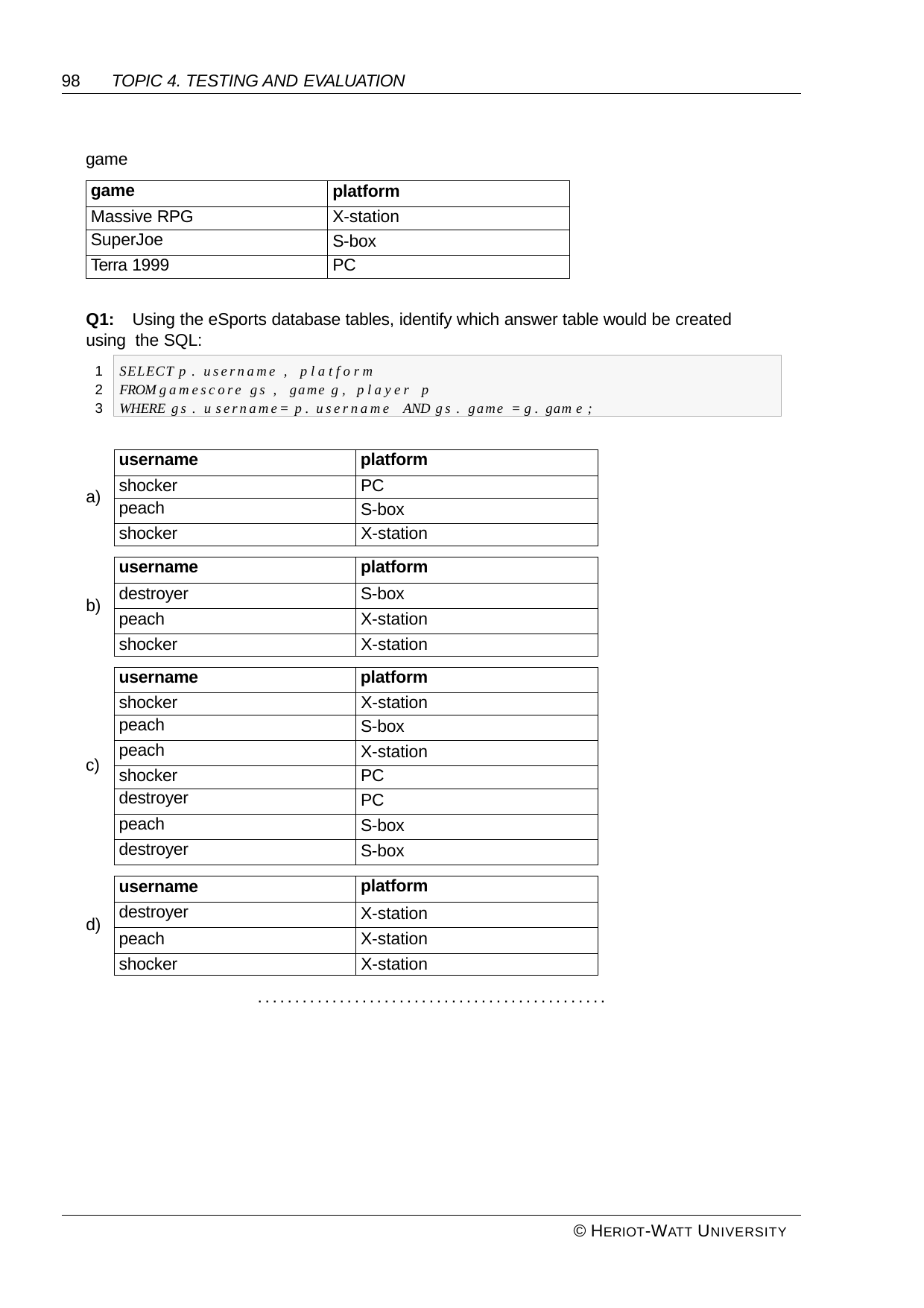

98	TOPIC 4. TESTING AND EVALUATION

game
| game | platform |
| --- | --- |
| Massive RPG | X-station |
| SuperJoe | S-box |
| Terra 1999 | PC |
Q1:	Using the eSports database tables, identify which answer table would be created using  the SQL:
SELECT p . username , platform
FROM gamescore gs , game g, player p
WHERE gs . u sername= p. username AND gs . game = g. gam e ;
1
2
3
| username | platform |
| --- | --- |
| shocker | PC |
| peach | S-box |
| shocker | X-station |
a)
| username | platform |
| --- | --- |
| destroyer | S-box |
| peach | X-station |
| shocker | X-station |
b)
| username | platform |
| --- | --- |
| shocker | X-station |
| peach | S-box |
| peach | X-station |
| shocker | PC |
| destroyer | PC |
| peach | S-box |
| destroyer | S-box |
c)
| username | platform |
| --- | --- |
| destroyer | X-station |
| peach | X-station |
| shocker | X-station |
d)
...............................................

© HERIOT-WATT UNIVERSITY